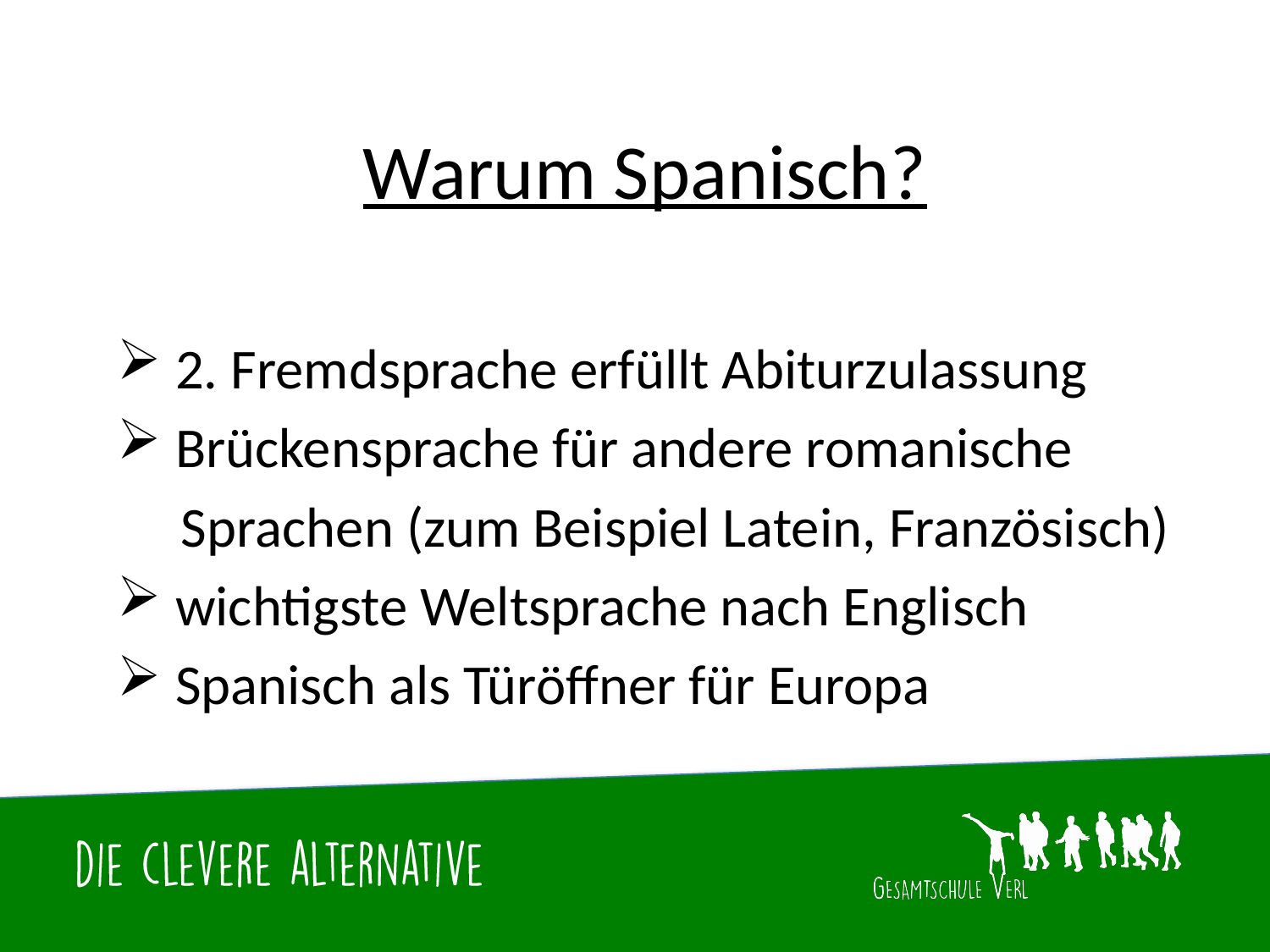

# Warum Spanisch?
 2. Fremdsprache erfüllt Abiturzulassung
 Brückensprache für andere romanische
     Sprachen (zum Beispiel Latein, Französisch)
 wichtigste Weltsprache nach Englisch
 Spanisch als Türöffner für Europa